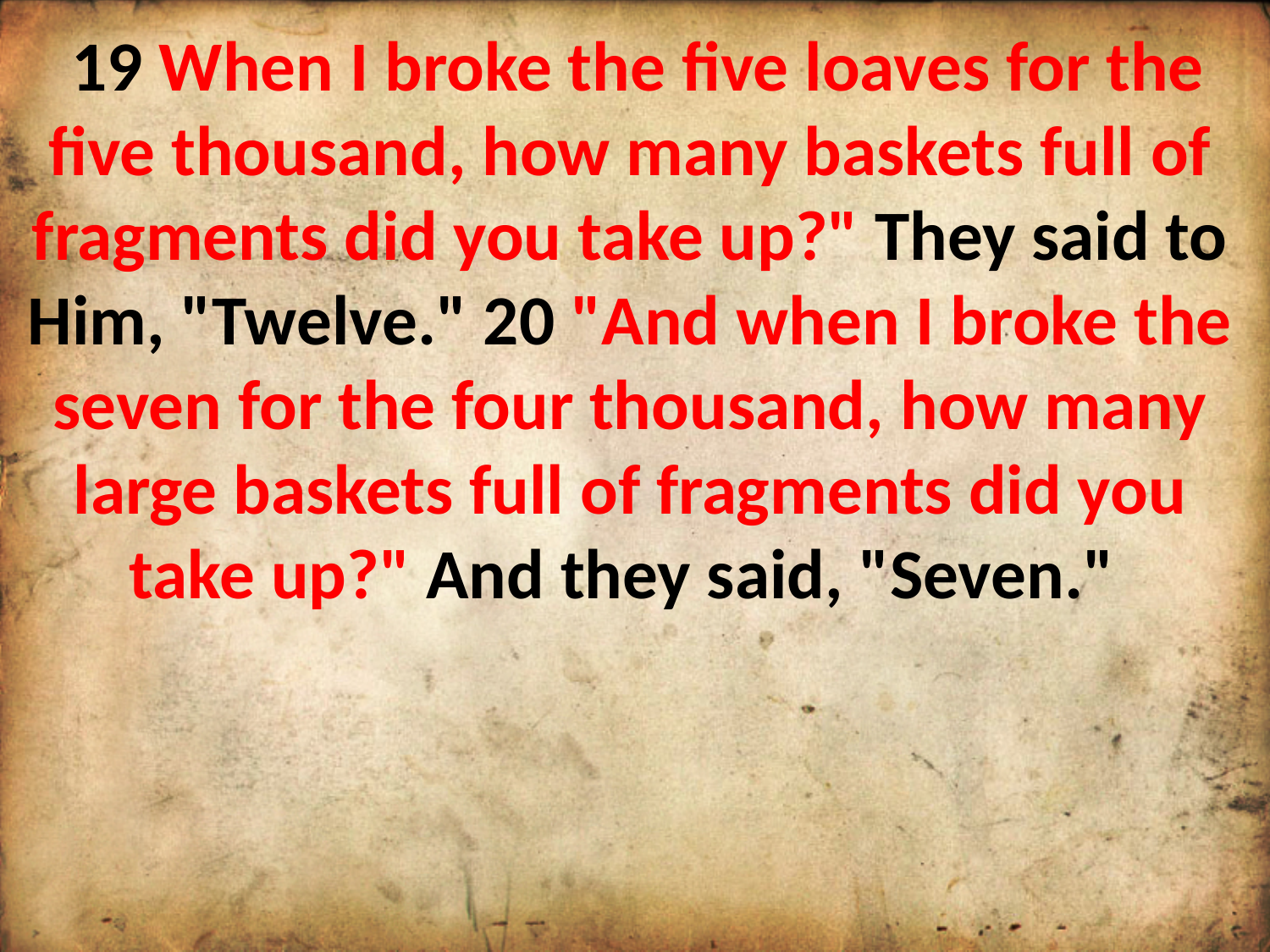

19 When I broke the five loaves for the five thousand, how many baskets full of fragments did you take up?" They said to Him, "Twelve." 20 "And when I broke the seven for the four thousand, how many large baskets full of fragments did you take up?" And they said, "Seven."